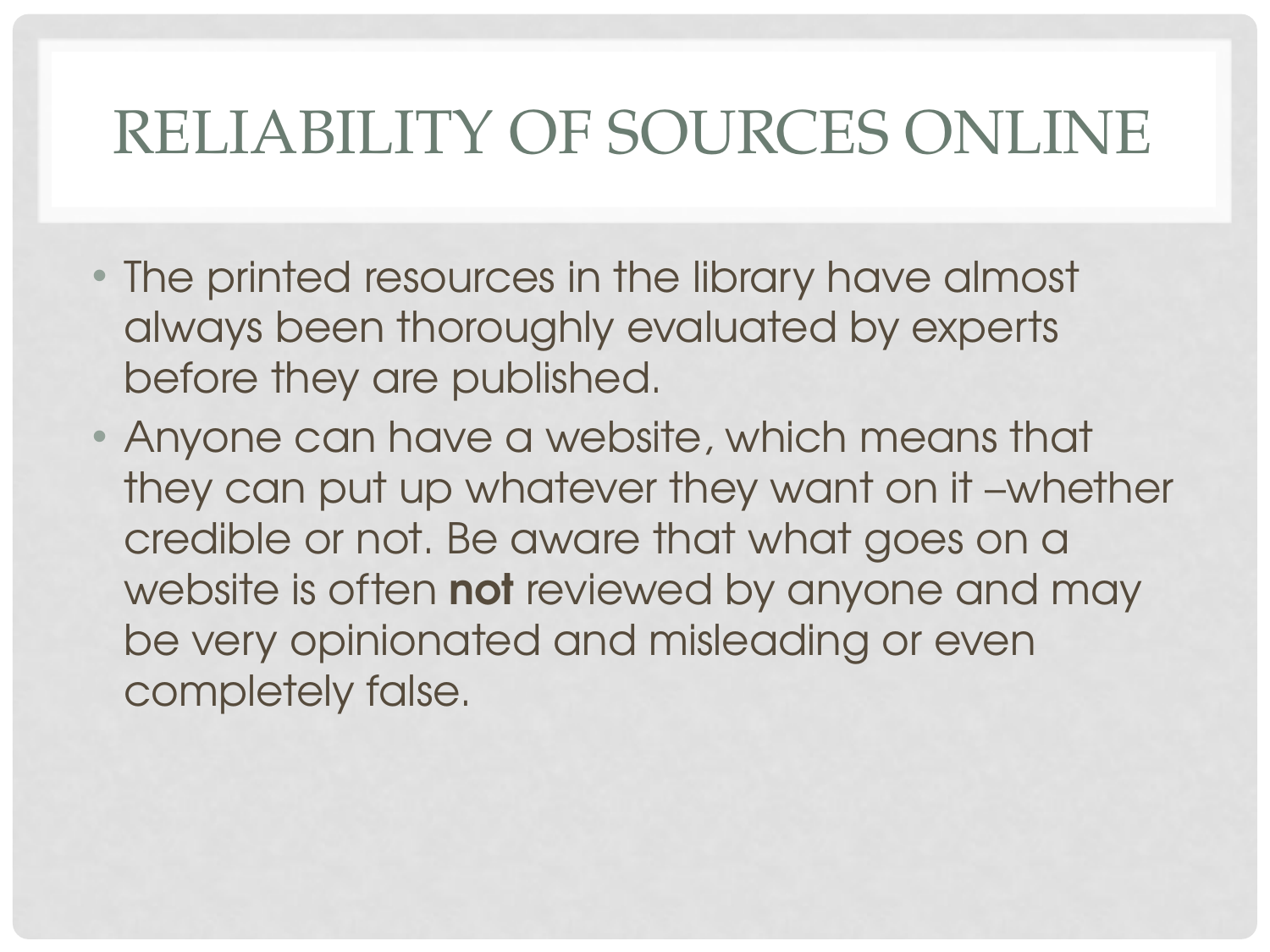

# Reliability of sources online
The printed resources in the library have almost always been thoroughly evaluated by experts before they are published.
Anyone can have a website, which means that they can put up whatever they want on it –whether credible or not. Be aware that what goes on a website is often not reviewed by anyone and may be very opinionated and misleading or even completely false.